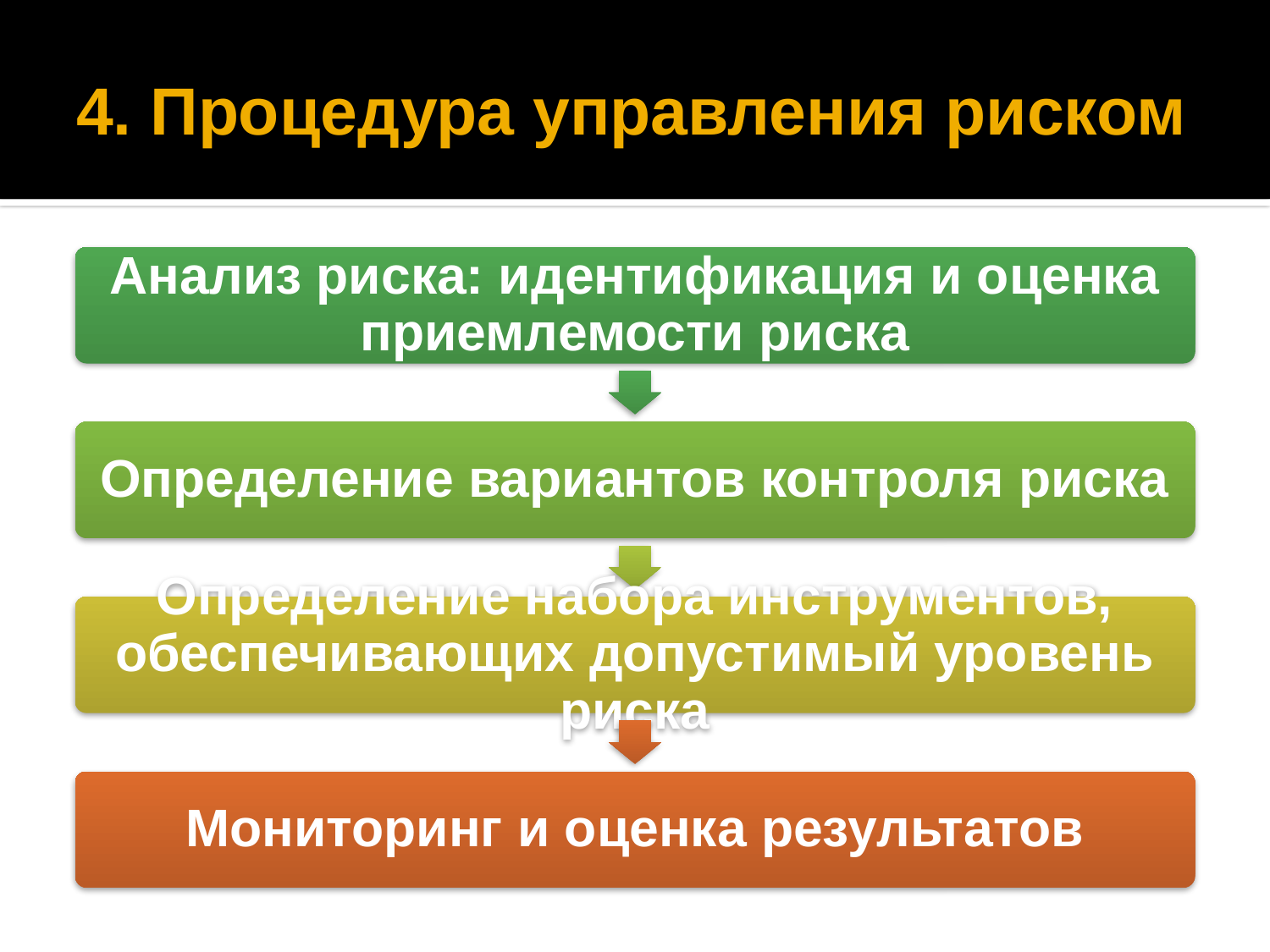

# 4. Процедура управления риском
Анализ риска: идентификация и оценка приемлемости риска

Определение вариантов контроля риска

Определение набора инструментов, обеспечивающих допустимый уровень риска

Мониторинг и оценка результатов